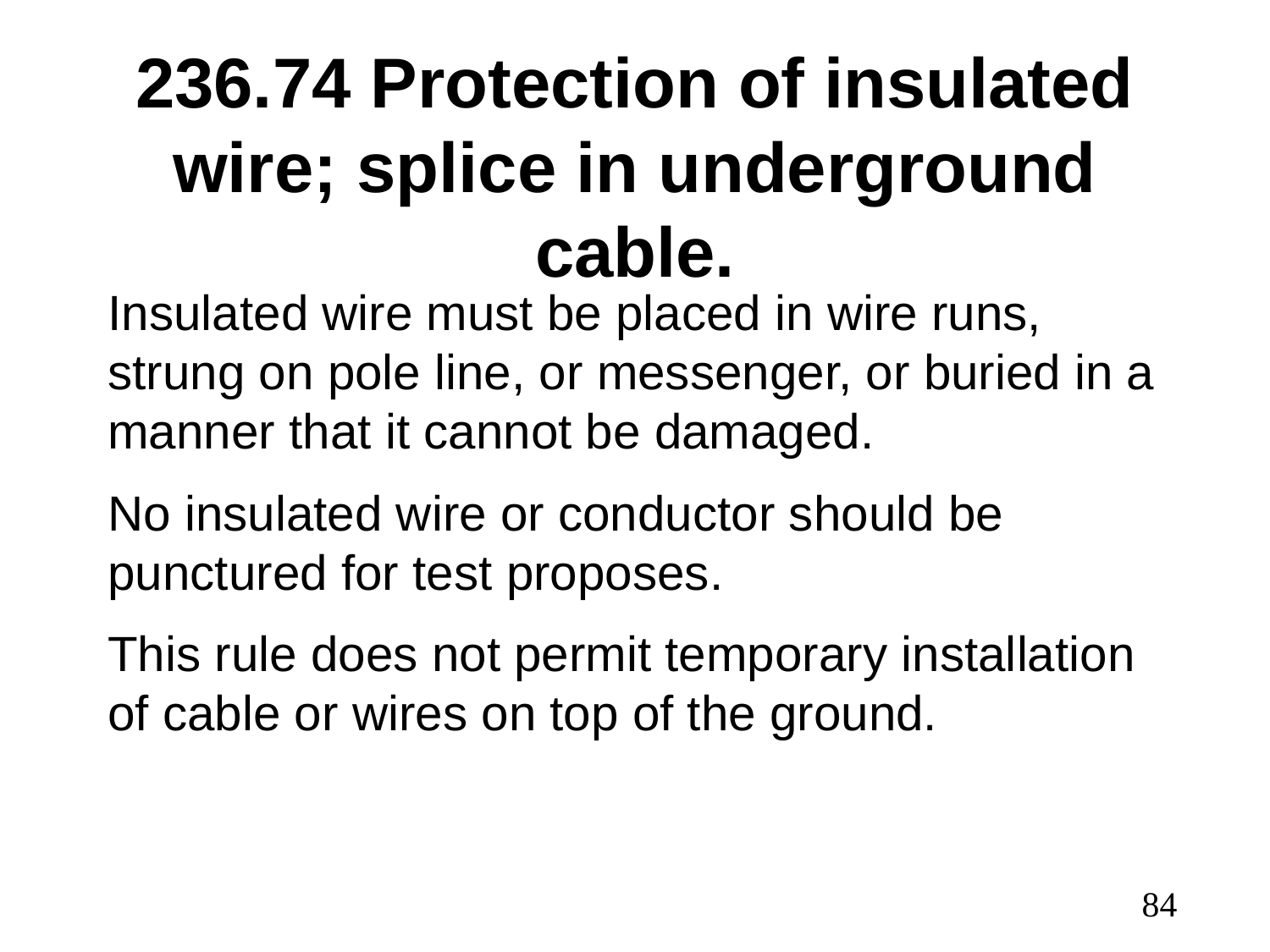

# 236.74 Protection of insulated wire; splice in underground cable.
Insulated wire must be placed in wire runs, strung on pole line, or messenger, or buried in a manner that it cannot be damaged.
No insulated wire or conductor should be punctured for test proposes.
This rule does not permit temporary installation of cable or wires on top of the ground.
84